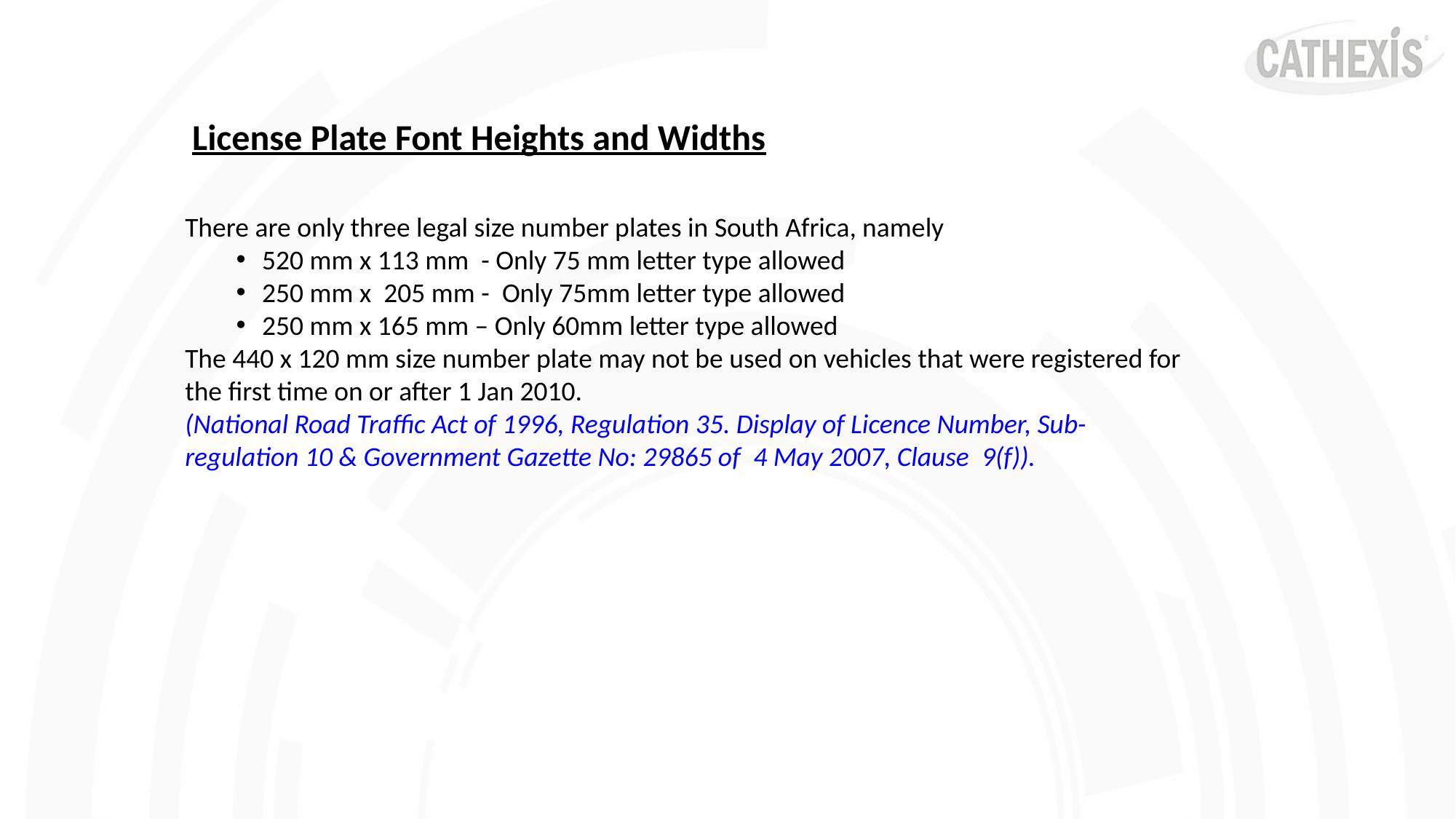

License Plate Font Heights and Widths
There are only three legal size number plates in South Africa, namely
520 mm x 113 mm  - Only 75 mm letter type allowed
250 mm x  205 mm -  Only 75mm letter type allowed
250 mm x 165 mm – Only 60mm letter type allowed
The 440 x 120 mm size number plate may not be used on vehicles that were registered for the first time on or after 1 Jan 2010.
(National Road Traffic Act of 1996, Regulation 35. Display of Licence Number, Sub-regulation 10 & Government Gazette No: 29865 of  4 May 2007, Clause  9(f)).